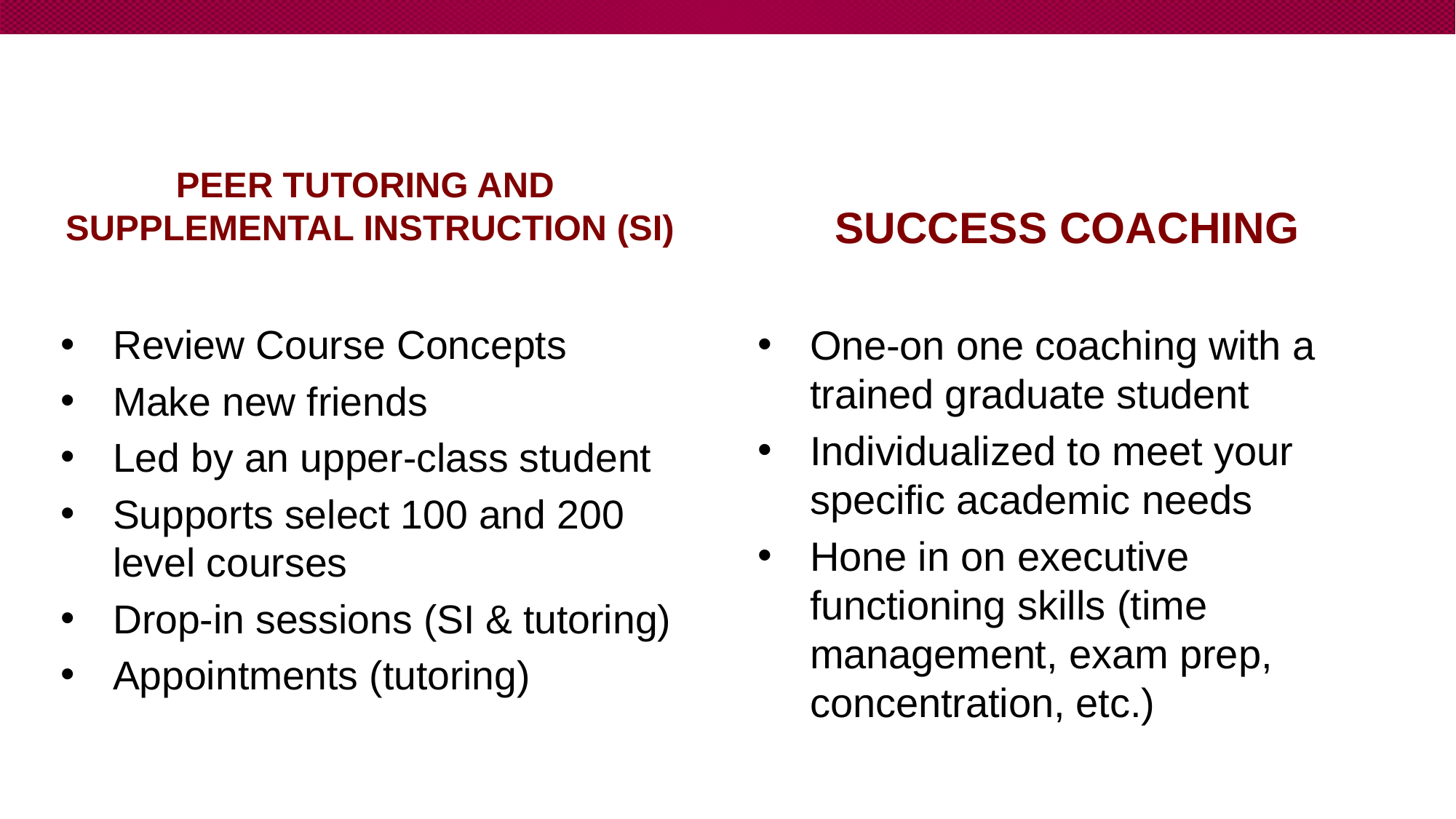

# Peer Tutoring and  Supplemental Instruction (SI)
Success Coaching
One-on one coaching with a trained graduate student
Individualized to meet your specific academic needs
Hone in on executive functioning skills (time management, exam prep, concentration, etc.)
Review Course Concepts
Make new friends
Led by an upper-class student
Supports select 100 and 200 level courses
Drop-in sessions (SI & tutoring)
Appointments (tutoring)